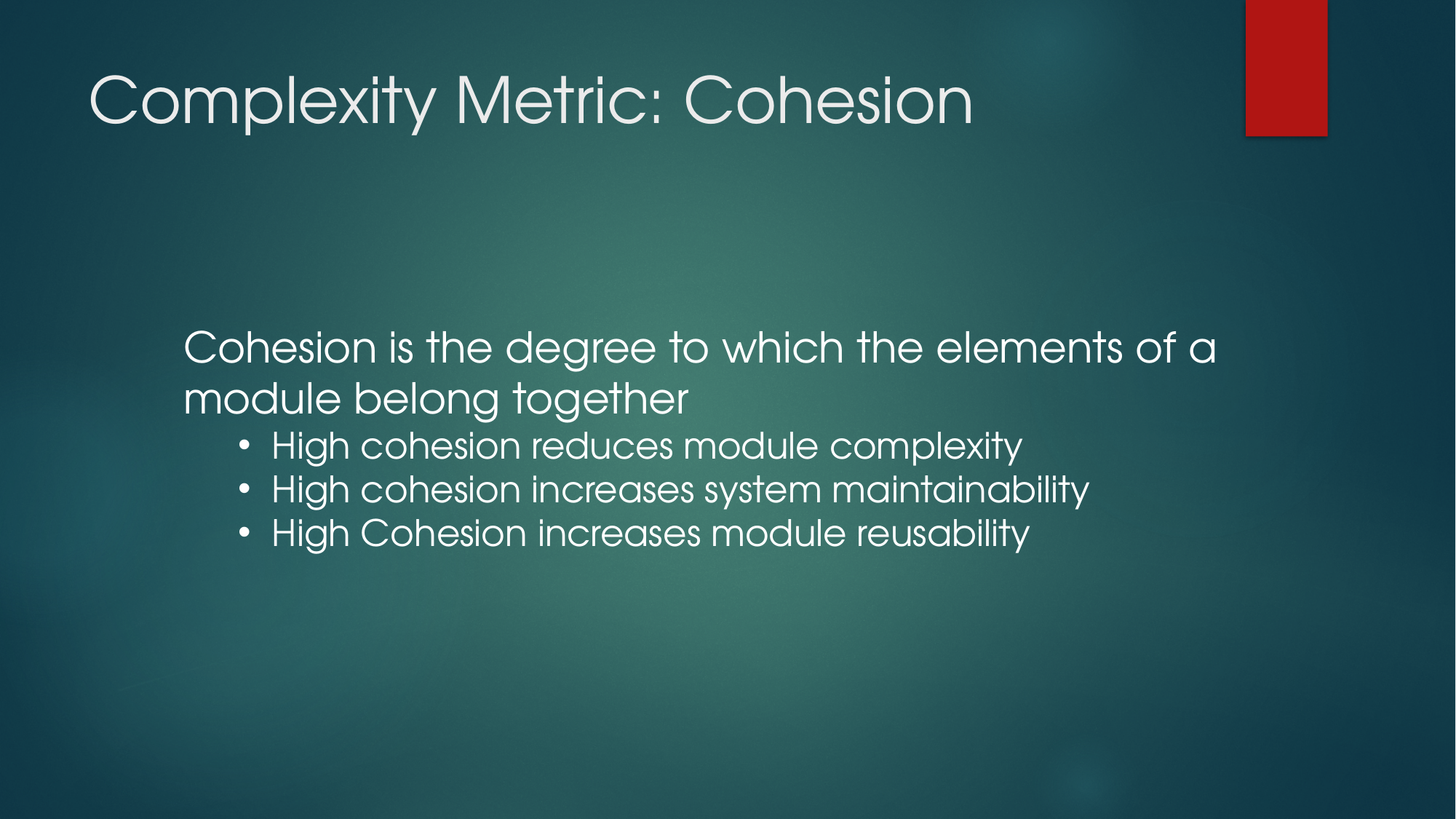

# Complexity Metric: Cohesion
Cohesion is the degree to which the elements of a module belong together
High cohesion reduces module complexity
High cohesion increases system maintainability
High Cohesion increases module reusability